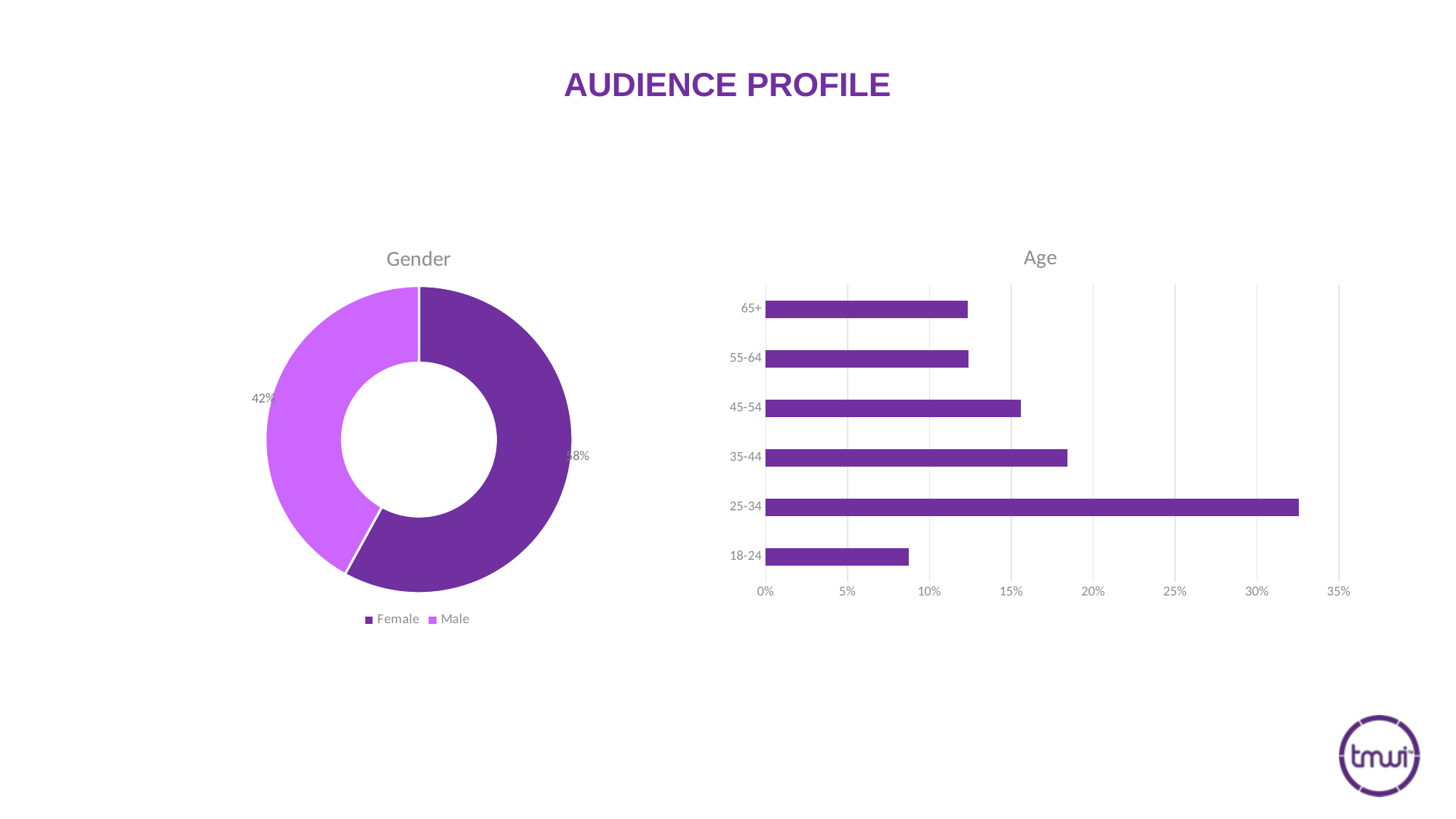

# AUDIENCE PROFILE

### Chart: Age

| Category |  |
|---|---|
| 18-24 | 0.08722057113322135 |
| 25-34 | 0.32559364656534834 |
| 35-44 | 0.18433111016132078 |
| 45-54 | 0.15577444909399943 |
| 55-64 | 0.12377866351247925 |
| 65+ | 0.12330155953363087 |

### Chart: Gender

| Category |  |
|---|---|
| Female | 0.58 |
| Male  | 0.42 |